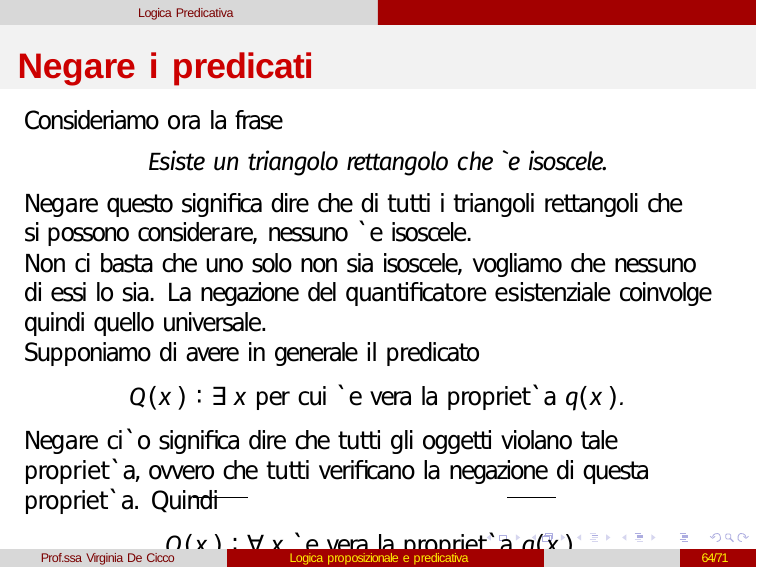

Logica Predicativa

# Negare i predicati
Consideriamo ora la frase
Esiste un triangolo rettangolo che `e isoscele.
Negare questo significa dire che di tutti i triangoli rettangoli che si possono considerare, nessuno `e isoscele.
Non ci basta che uno solo non sia isoscele, vogliamo che nessuno di essi lo sia. La negazione del quantificatore esistenziale coinvolge quindi quello universale.
Supponiamo di avere in generale il predicato
Q(x ) ∶ ∃ x per cui `e vera la propriet`a q(x ).
Negare ci`o significa dire che tutti gli oggetti violano tale propriet`a, ovvero che tutti verificano la negazione di questa propriet`a. Quindi
Q(x ) ∶ ∀ x `e vera la propriet`a q(x ).

Prof.ssa Virginia De Cicco
Logica proposizionale e predicativa
64/71